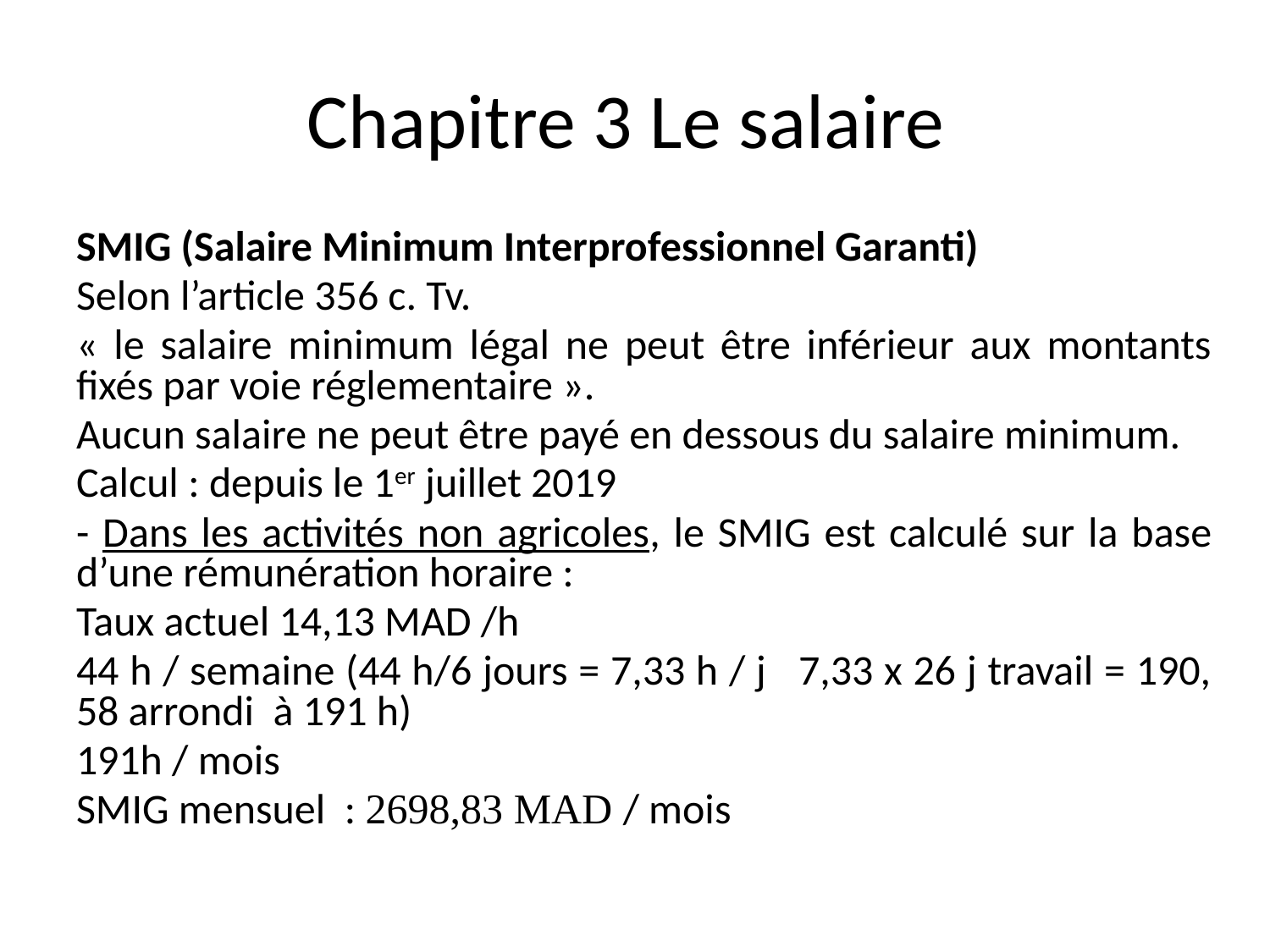

# Chapitre 3 Le salaire
SMIG (Salaire Minimum Interprofessionnel Garanti)
Selon l’article 356 c. Tv.
« le salaire minimum légal ne peut être inférieur aux montants fixés par voie réglementaire ».
Aucun salaire ne peut être payé en dessous du salaire minimum.
Calcul : depuis le 1er juillet 2019
- Dans les activités non agricoles, le SMIG est calculé sur la base d’une rémunération horaire :
Taux actuel 14,13 MAD /h
44 h / semaine (44 h/6 jours = 7,33 h / j   7,33 x 26 j travail = 190, 58 arrondi  à 191 h)
191h / mois
SMIG mensuel  : 2698,83 MAD / mois